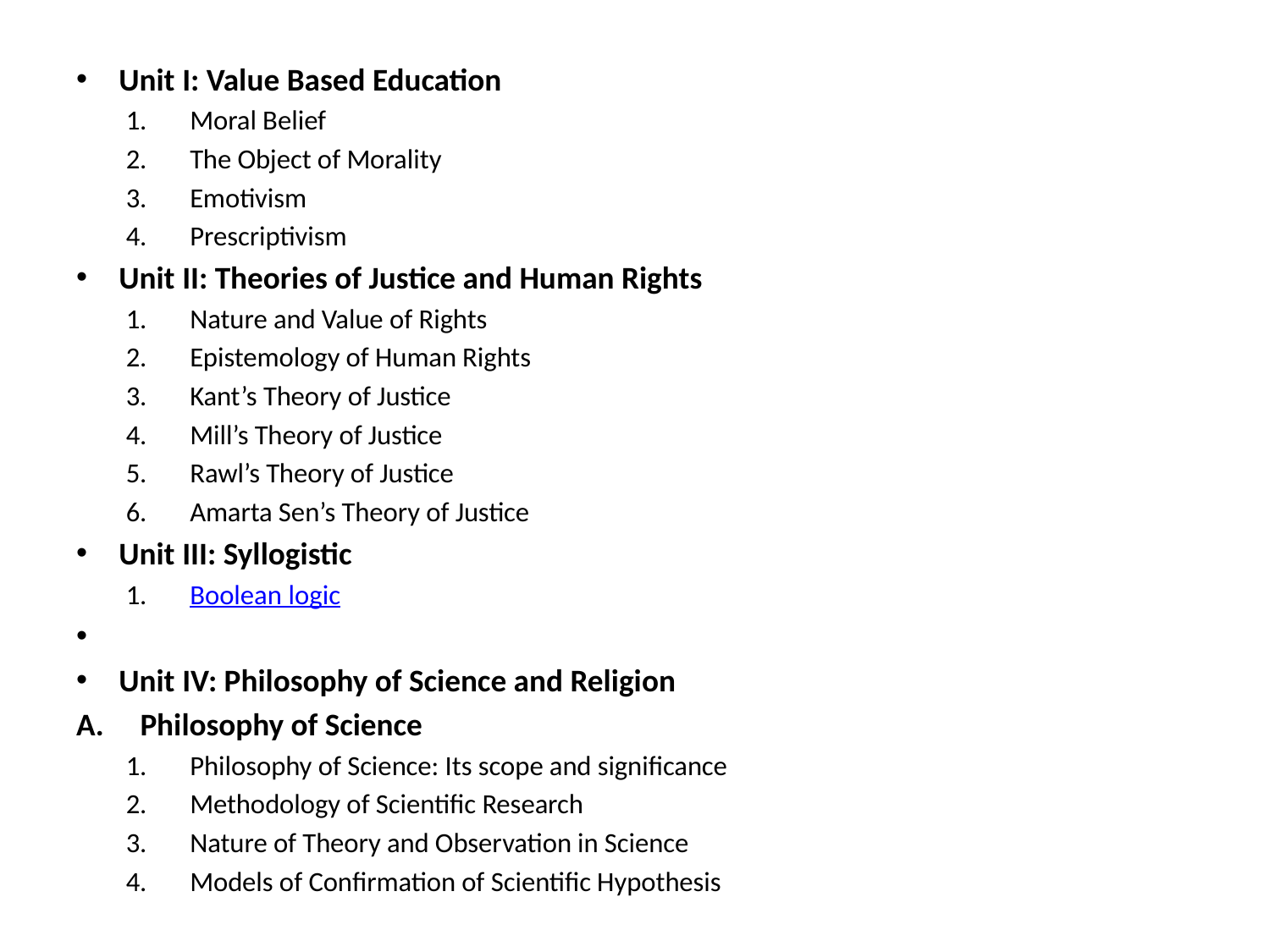

Unit I: Value Based Education
Moral Belief
The Object of Morality
Emotivism
Prescriptivism
Unit II: Theories of Justice and Human Rights
Nature and Value of Rights
Epistemology of Human Rights
Kant’s Theory of Justice
Mill’s Theory of Justice
Rawl’s Theory of Justice
Amarta Sen’s Theory of Justice
Unit III: Syllogistic
Boolean logic

Unit IV: Philosophy of Science and Religion
Philosophy of Science
Philosophy of Science: Its scope and significance
Methodology of Scientific Research
Nature of Theory and Observation in Science
Models of Confirmation of Scientific Hypothesis